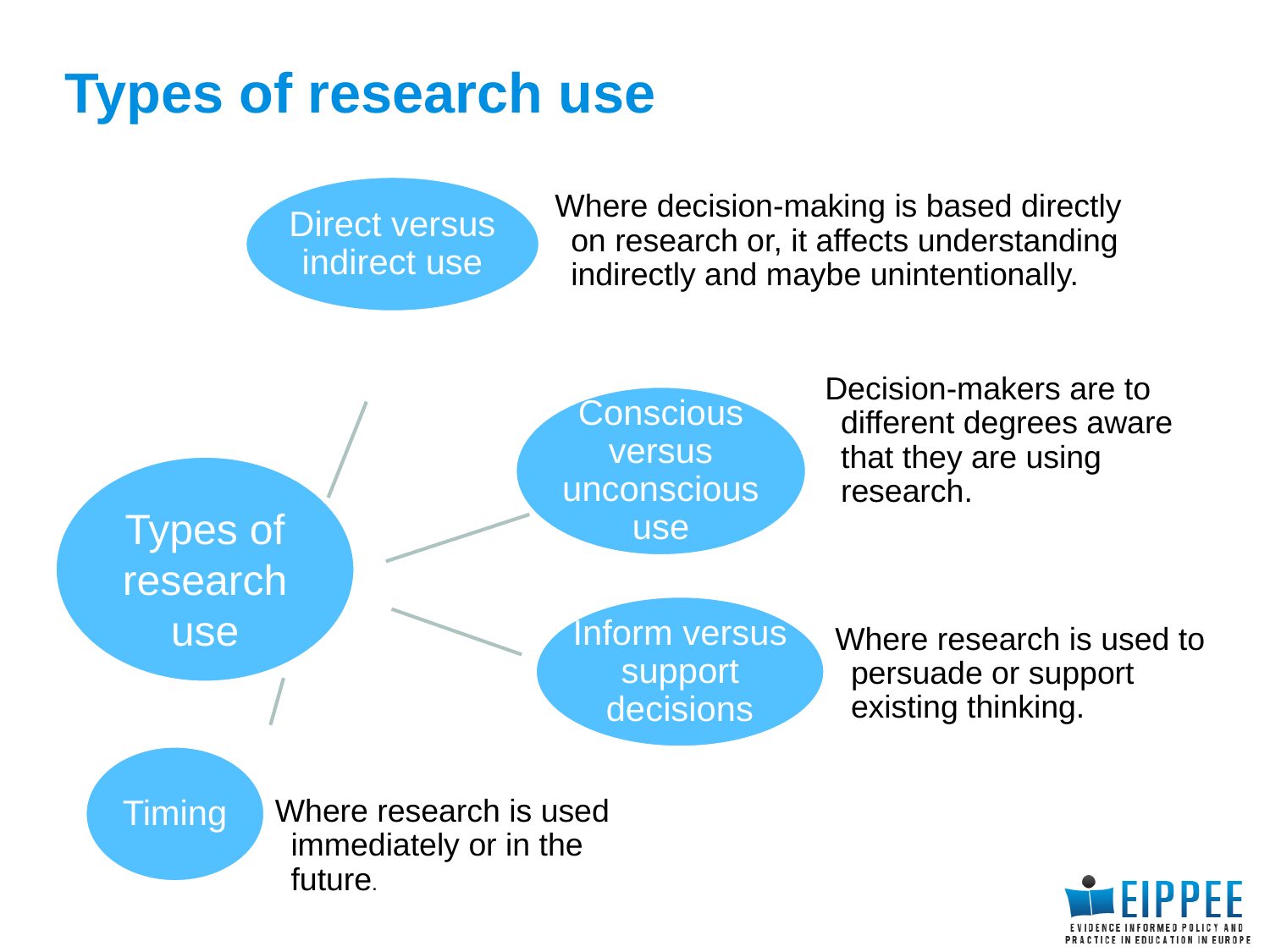

# Types of research use
Direct versus indirect use
Where decision-making is based directly on research or, it affects understanding indirectly and maybe unintentionally.
Decision-makers are to different degrees aware that they are using research.
Conscious versus unconscious use

Types of research use

Inform versus support decisions
Where research is used to persuade or support existing thinking.

Timing
Where research is used immediately or in the future.